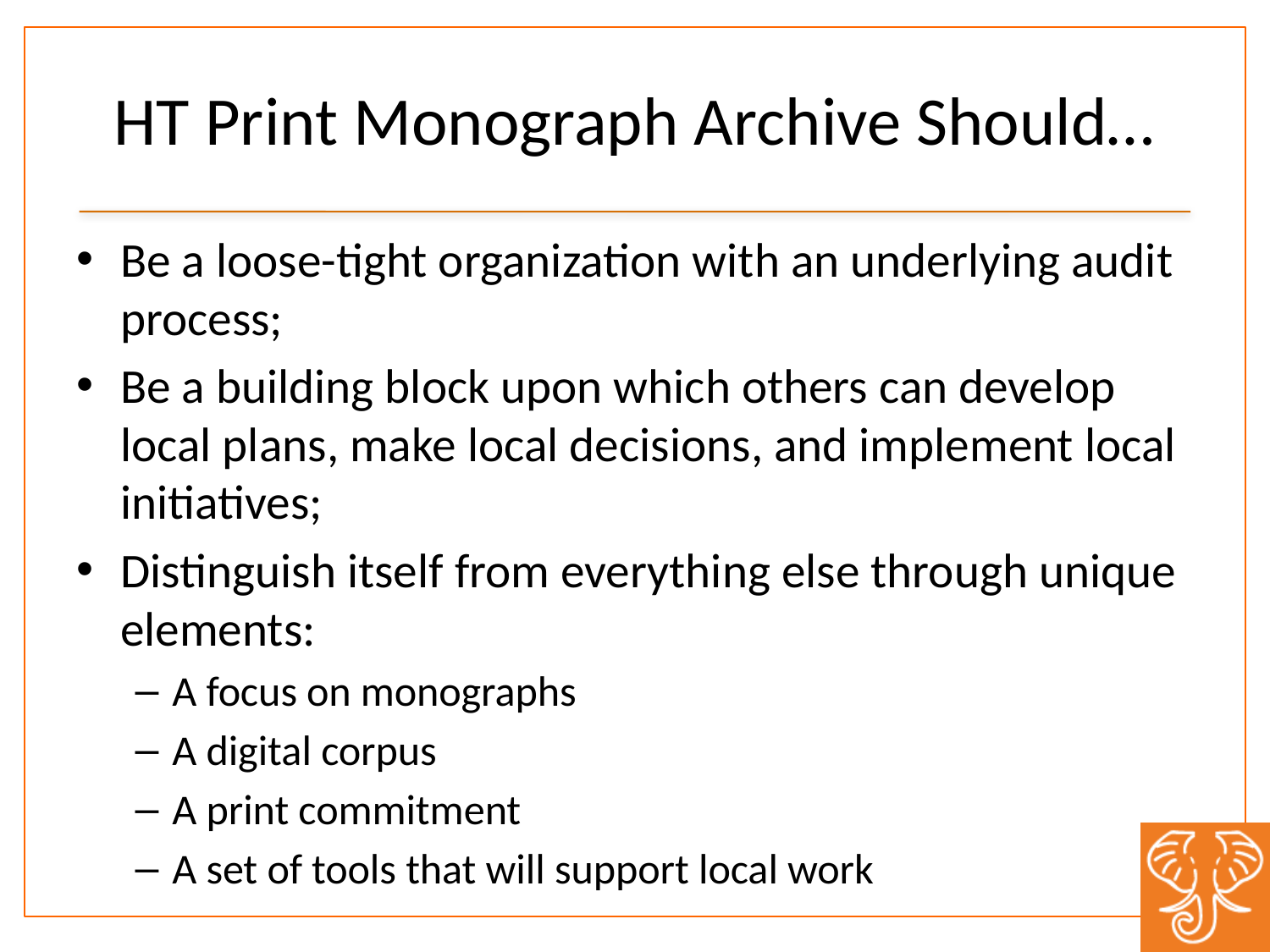

# HT Print Monograph Archive Should…
Be a loose-tight organization with an underlying audit process;
Be a building block upon which others can develop local plans, make local decisions, and implement local initiatives;
Distinguish itself from everything else through unique elements:
A focus on monographs
A digital corpus
A print commitment
A set of tools that will support local work